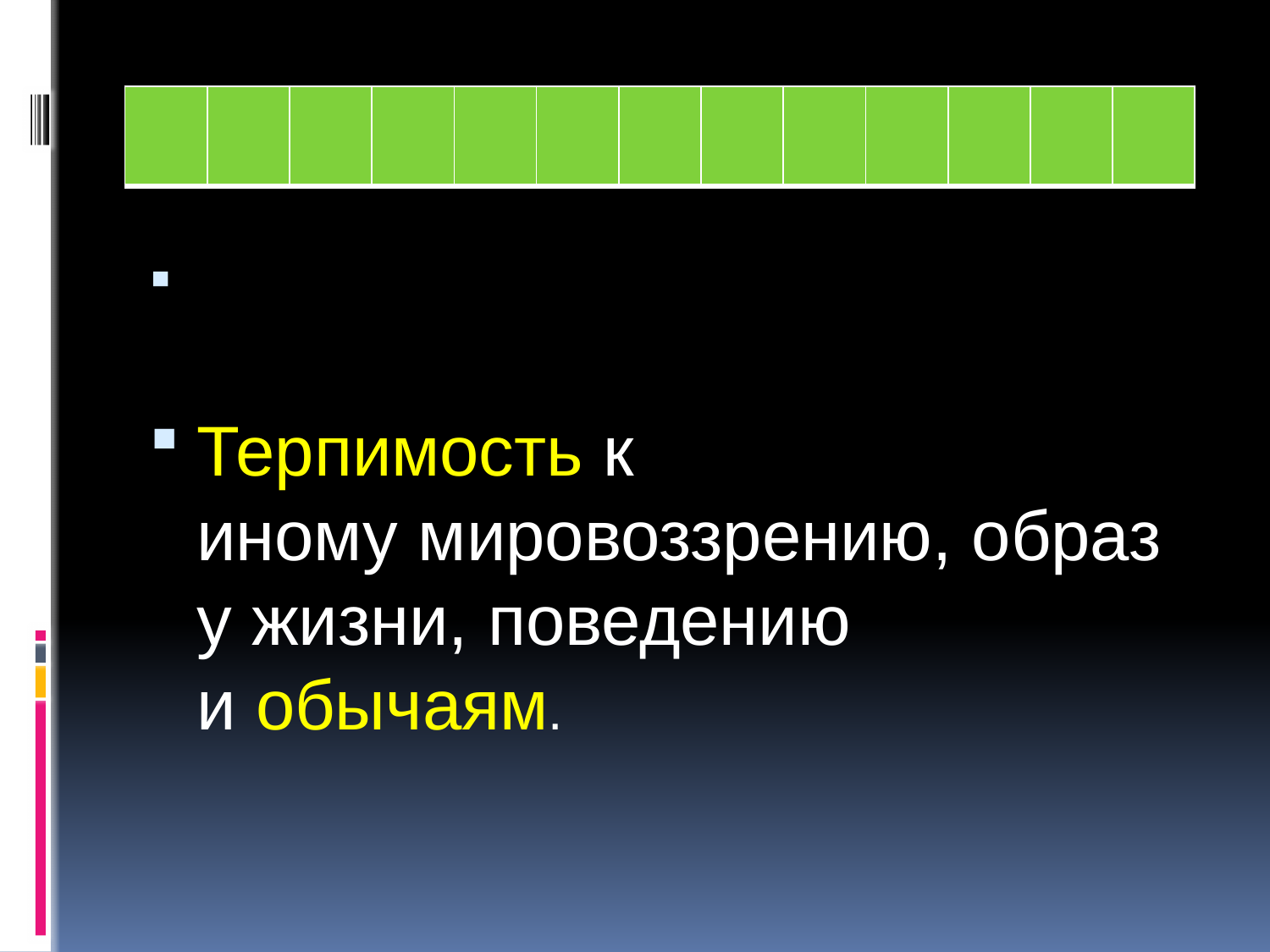

#
|  |  |  |  |  |  |  |  |  |  |  |  |  |
| --- | --- | --- | --- | --- | --- | --- | --- | --- | --- | --- | --- | --- |

Терпимость к иному мировоззрению, образу жизни, поведению и обычаям.